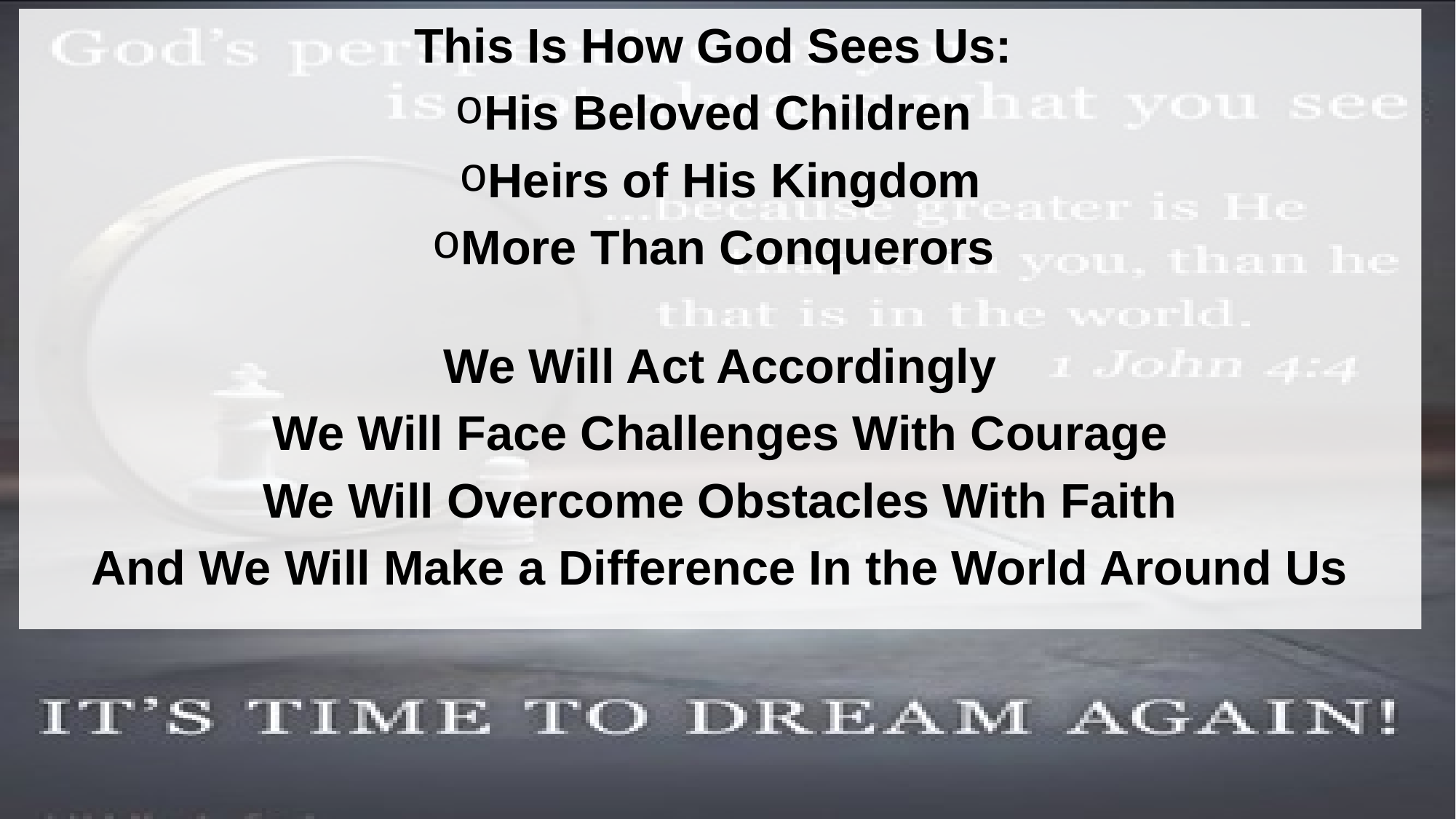

This Is How God Sees Us:
His Beloved Children
Heirs of His Kingdom
More Than Conquerors

We Will Act Accordingly
We Will Face Challenges With Courage
We Will Overcome Obstacles With Faith
And We Will Make a Difference In the World Around Us